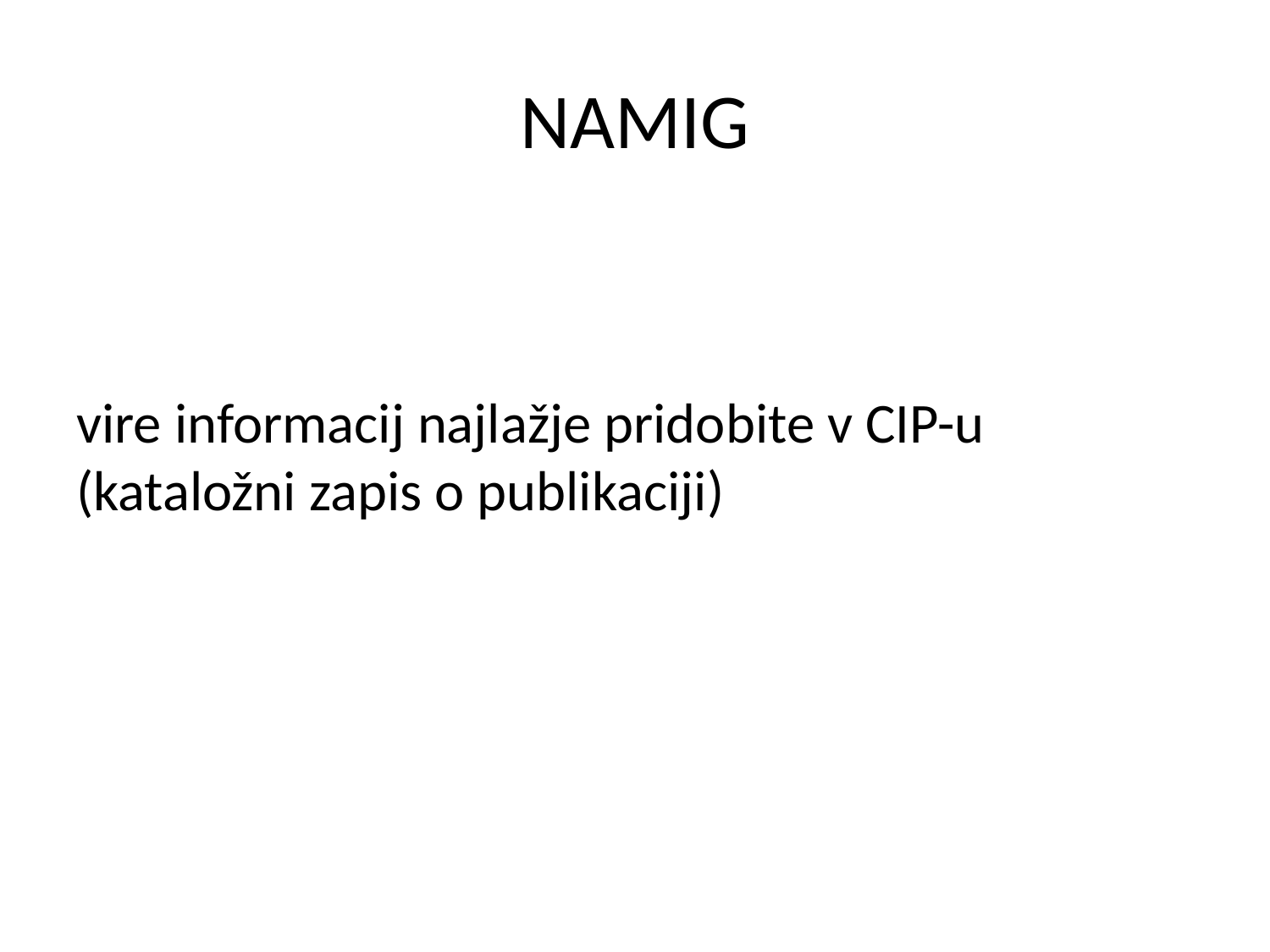

# NAMIG

vire informacij najlažje pridobite v CIP-u (kataložni zapis o publikaciji)